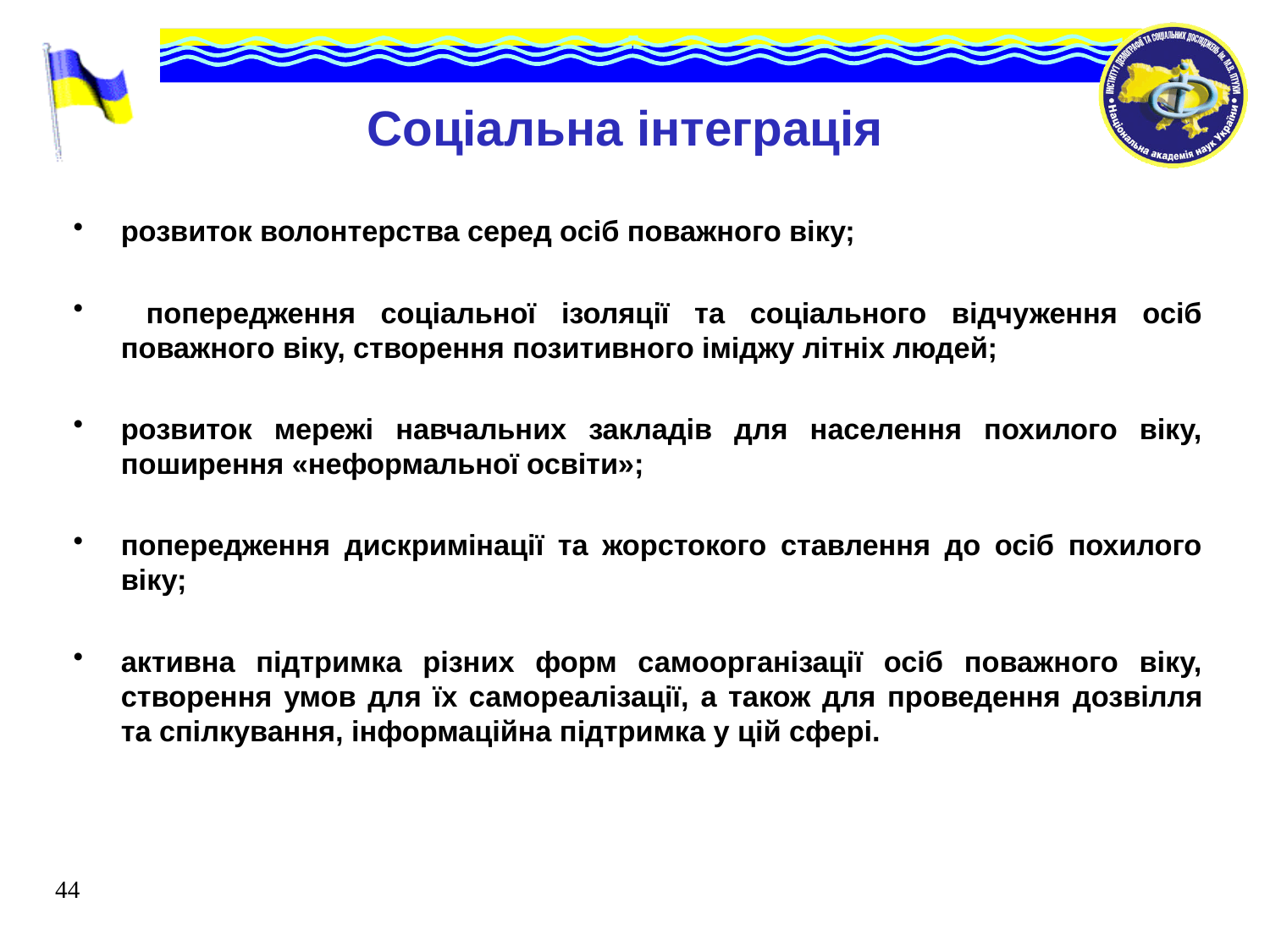

# Соціальна інтеграція
розвиток волонтерства серед осіб поважного віку;

 попередження соціальної ізоляції та соціального відчуження осіб поважного віку, створення позитивного іміджу літніх людей;

розвиток мережі навчальних закладів для населення похилого віку, поширення «неформальної освіти»;

попередження дискримінації та жорстокого ставлення до осіб похилого віку;

активна підтримка різних форм самоорганізації осіб поважного віку, створення умов для їх самореалізації, а також для проведення дозвілля та спілкування, інформаційна підтримка у цій сфері.
44